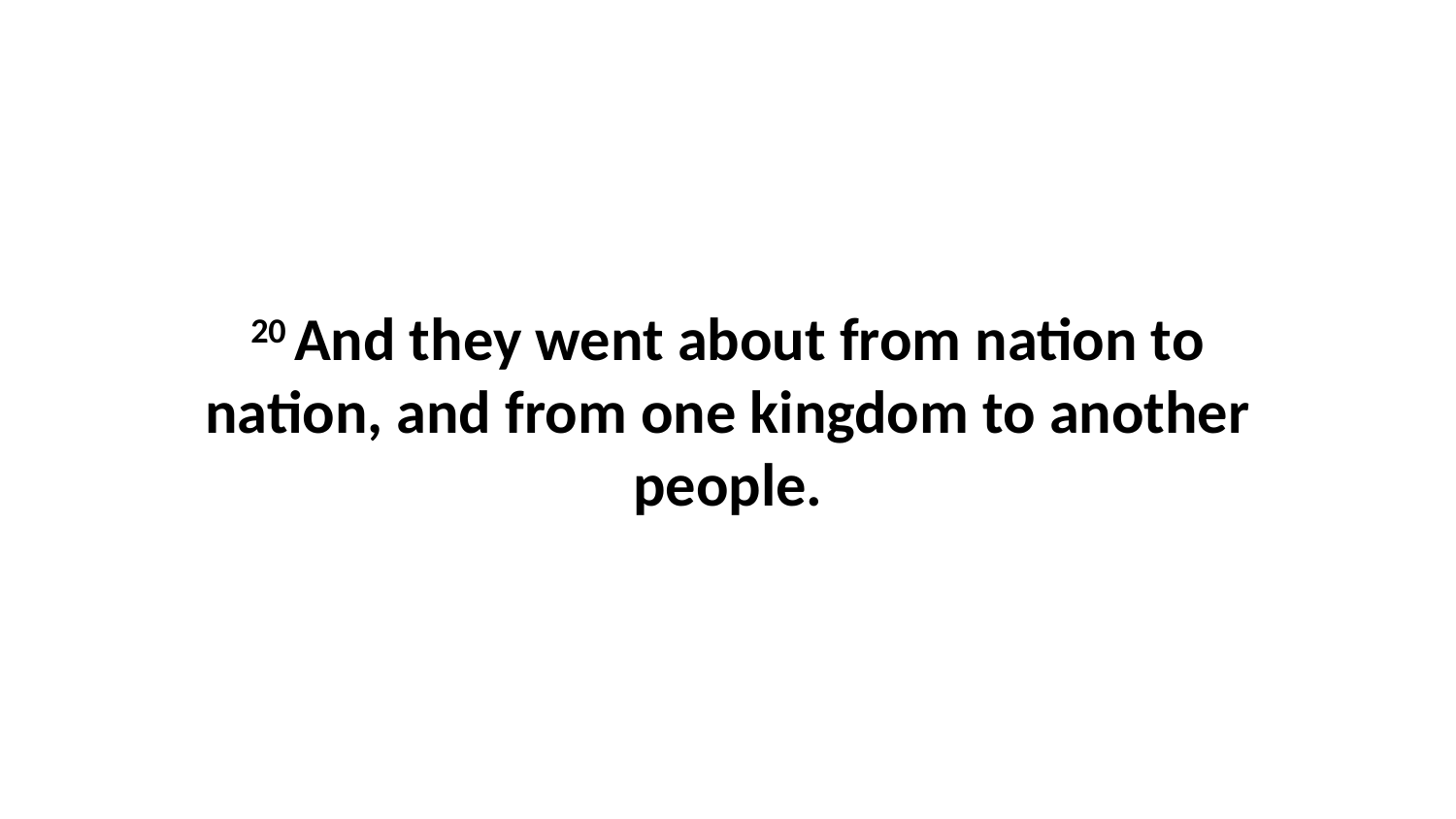

20 And they went about from nation to nation, and from one kingdom to another people.